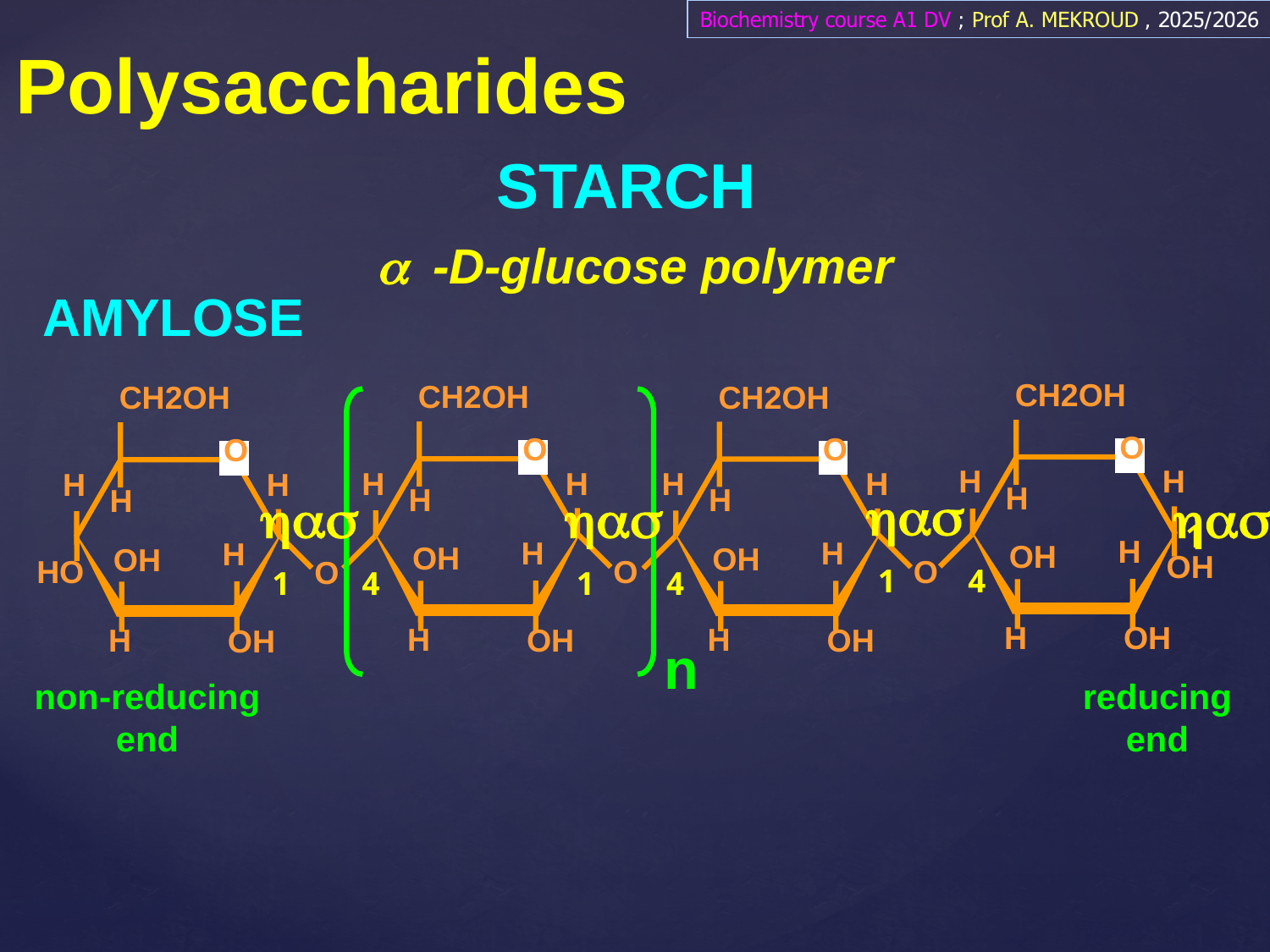

Biochemistry course A1 DV ; Prof A. MEKROUD , 2025/2026
Polysaccharides
STARCH
α -D-glucose polymer
AMYLOSE
CH2OH​​
CH2OH​​

O

H
H

H

H

OH

O

H
OH
CH2OH​​

O

H
H

H

H

OH

O

H
OH
CH2OH​​

n

O

O

H
H

H
H

H
H
ηασ
1
4
ηασ
1
4
ηασ
1
4
ηασ
1

H

H

OH
OH

OH
HO
O

H
OH
H
OH
non-reducing end
reducing end